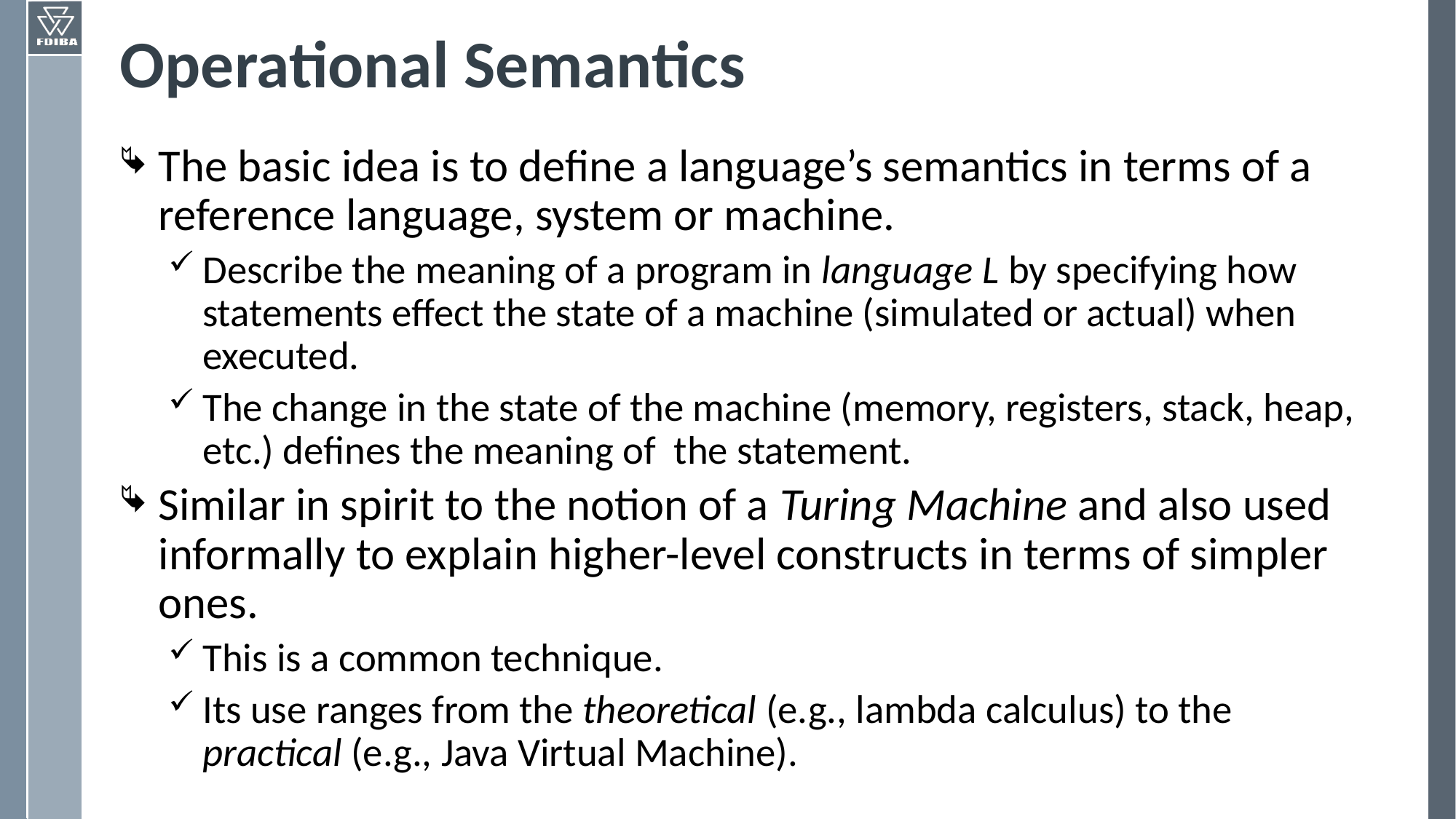

# Operational Semantics
The basic idea is to define a language’s semantics in terms of a reference language, system or machine.
Describe the meaning of a program in language L by specifying how statements effect the state of a machine (simulated or actual) when executed.
The change in the state of the machine (memory, registers, stack, heap, etc.) defines the meaning of  the statement.
Similar in spirit to the notion of a Turing Machine and also used informally to explain higher-level constructs in terms of simpler ones.
This is a common technique.
Its use ranges from the theoretical (e.g., lambda calculus) to the practical (e.g., Java Virtual Machine).